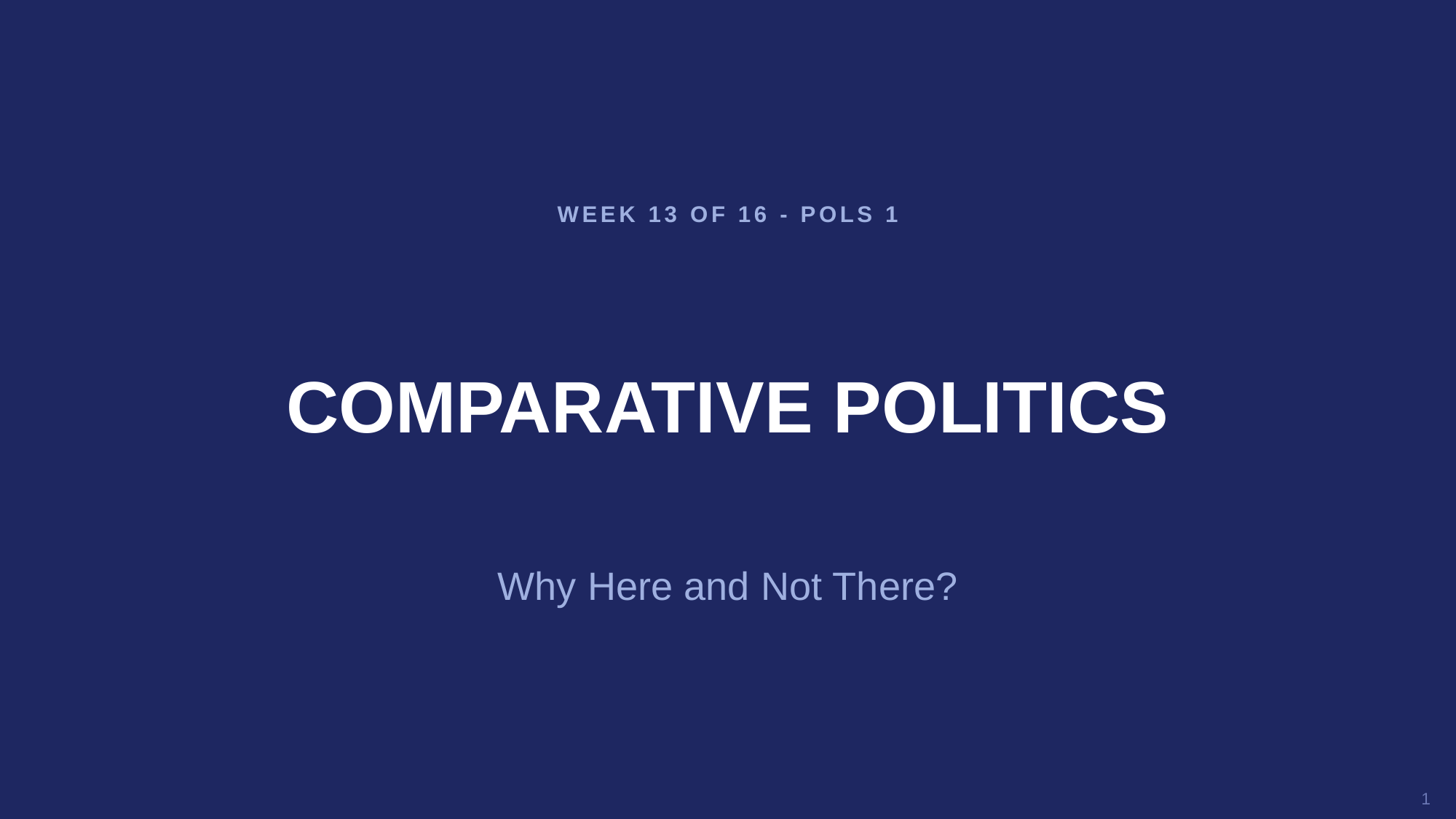

WEEK 13 OF 16 - POLS 1
COMPARATIVE POLITICS
Why Here and Not There?
1